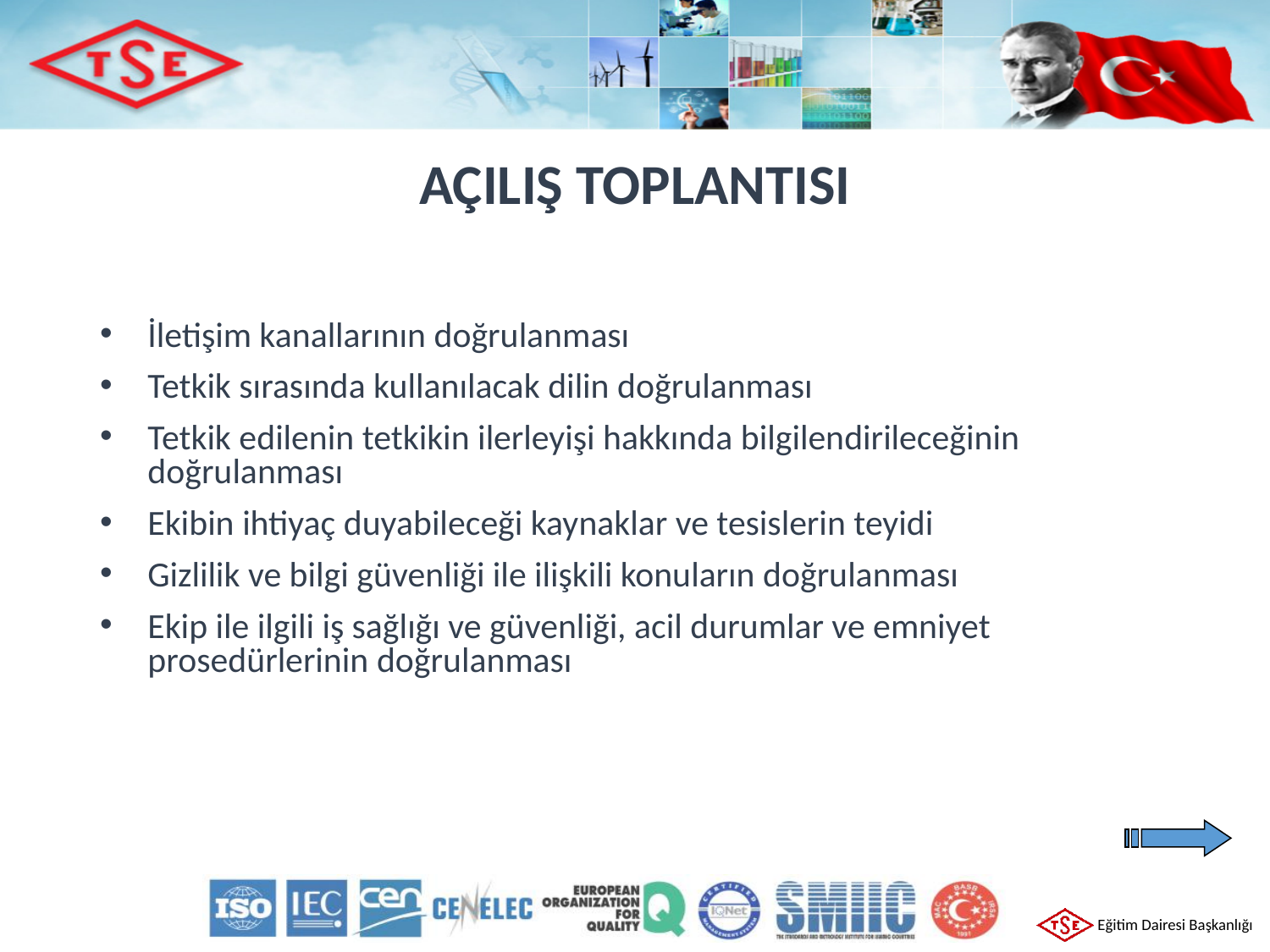

# AÇILIŞ TOPLANTISI

İletişim kanallarının doğrulanması
Tetkik sırasında kullanılacak dilin doğrulanması
Tetkik edilenin tetkikin ilerleyişi hakkında bilgilendirileceğinin doğrulanması
Ekibin ihtiyaç duyabileceği kaynaklar ve tesislerin teyidi
Gizlilik ve bilgi güvenliği ile ilişkili konuların doğrulanması
Ekip ile ilgili iş sağlığı ve güvenliği, acil durumlar ve emniyet prosedürlerinin doğrulanması